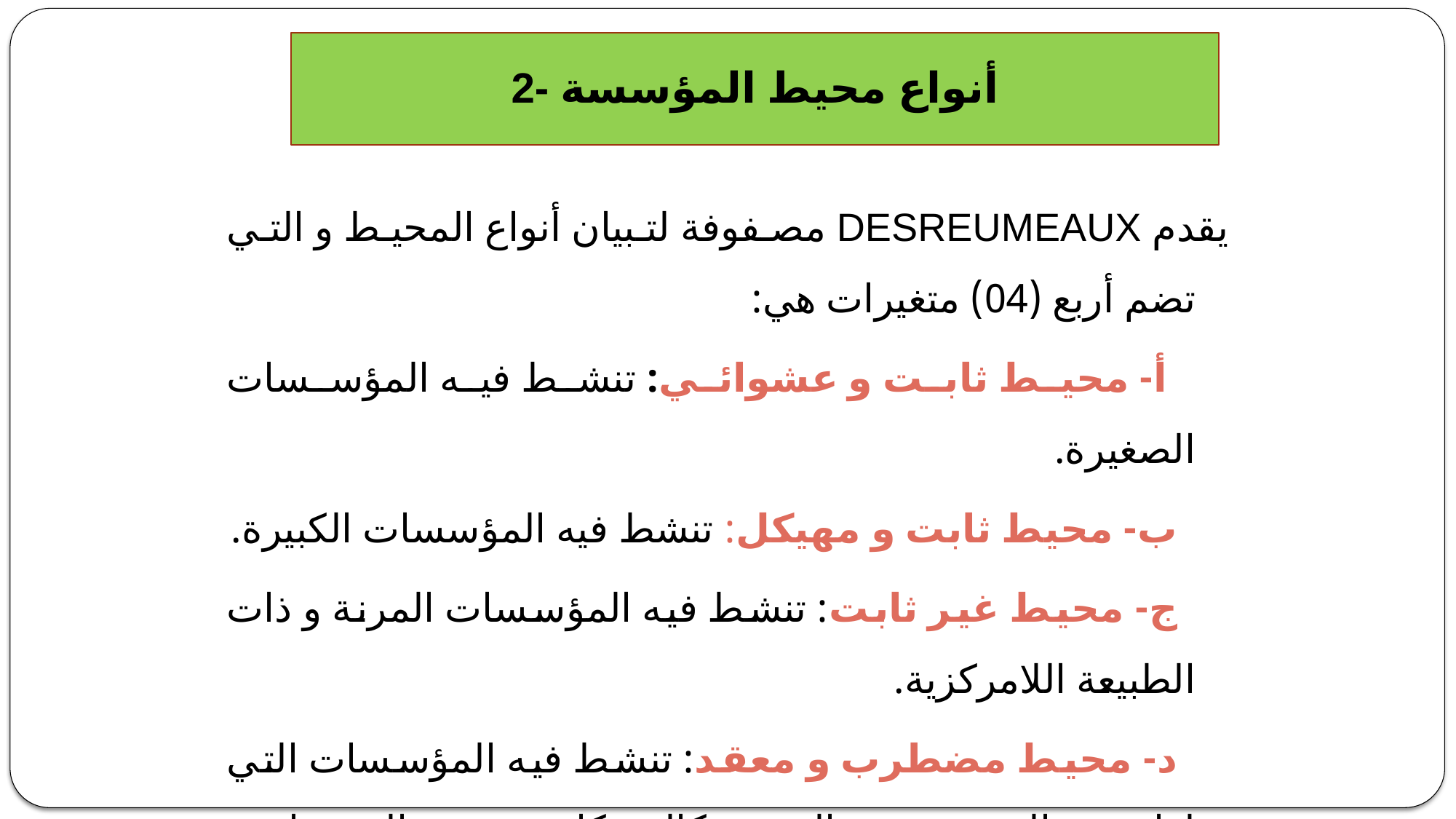

# 2- أنواع محيط المؤسسة
يقدم DESREUMEAUX مصفوفة لتبيان أنواع المحيط و التي تضم أربع (04) متغيرات هي:
      أ- محيط ثابت و عشوائي: تنشط فيه المؤسسات الصغيرة.
     ب- محيط ثابت و مهيكل: تنشط فيه المؤسسات الكبيرة.
     ج- محيط غير ثابت: تنشط فيه المؤسسات المرنة و ذات الطبيعة اللامركزية.
     د- محيط مضطرب و معقد: تنشط فيه المؤسسات التي لها نفس المستوى من التعقيد، كالشركات متعددة الجنسيات.